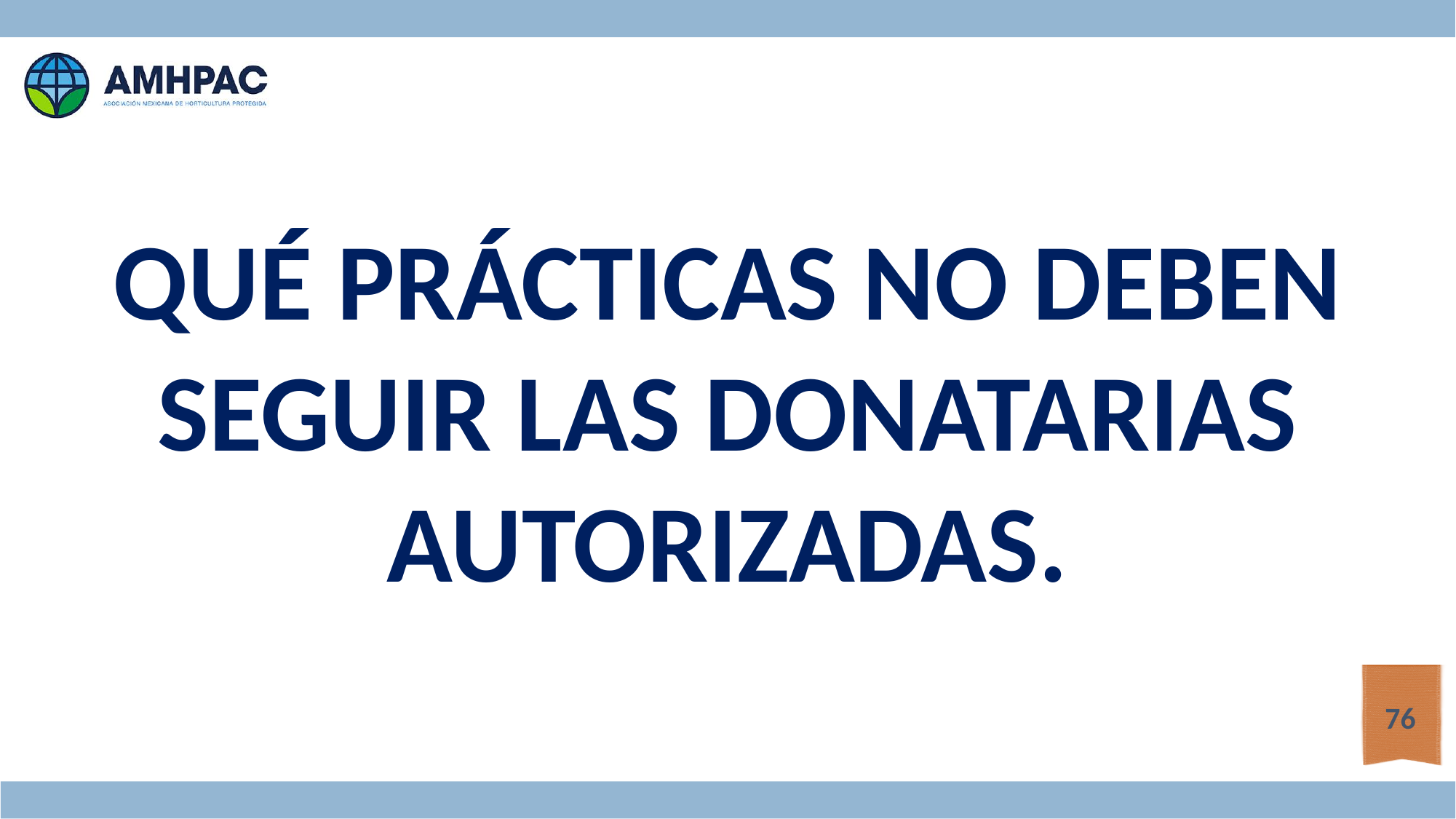

QUÉ PRÁCTICAS NO DEBEN SEGUIR LAS DONATARIAS AUTORIZADAS.
76